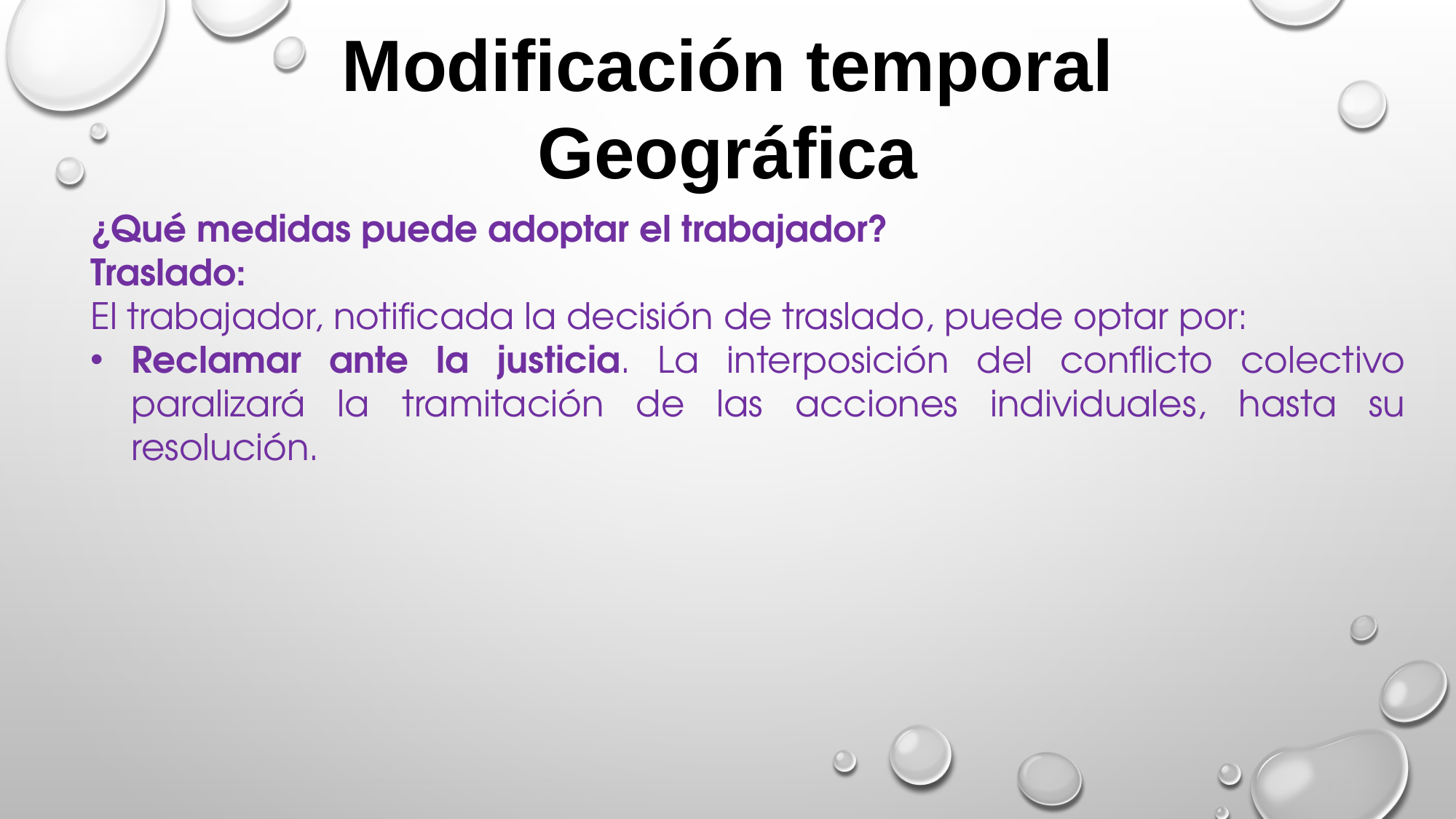

Modificación temporal
Geográfica
¿Qué medidas puede adoptar el trabajador?
Traslado:
El trabajador, notificada la decisión de traslado, puede optar por:
Reclamar ante la justicia. La interposición del conflicto colectivo paralizará la tramitación de las acciones individuales, hasta su resolución.